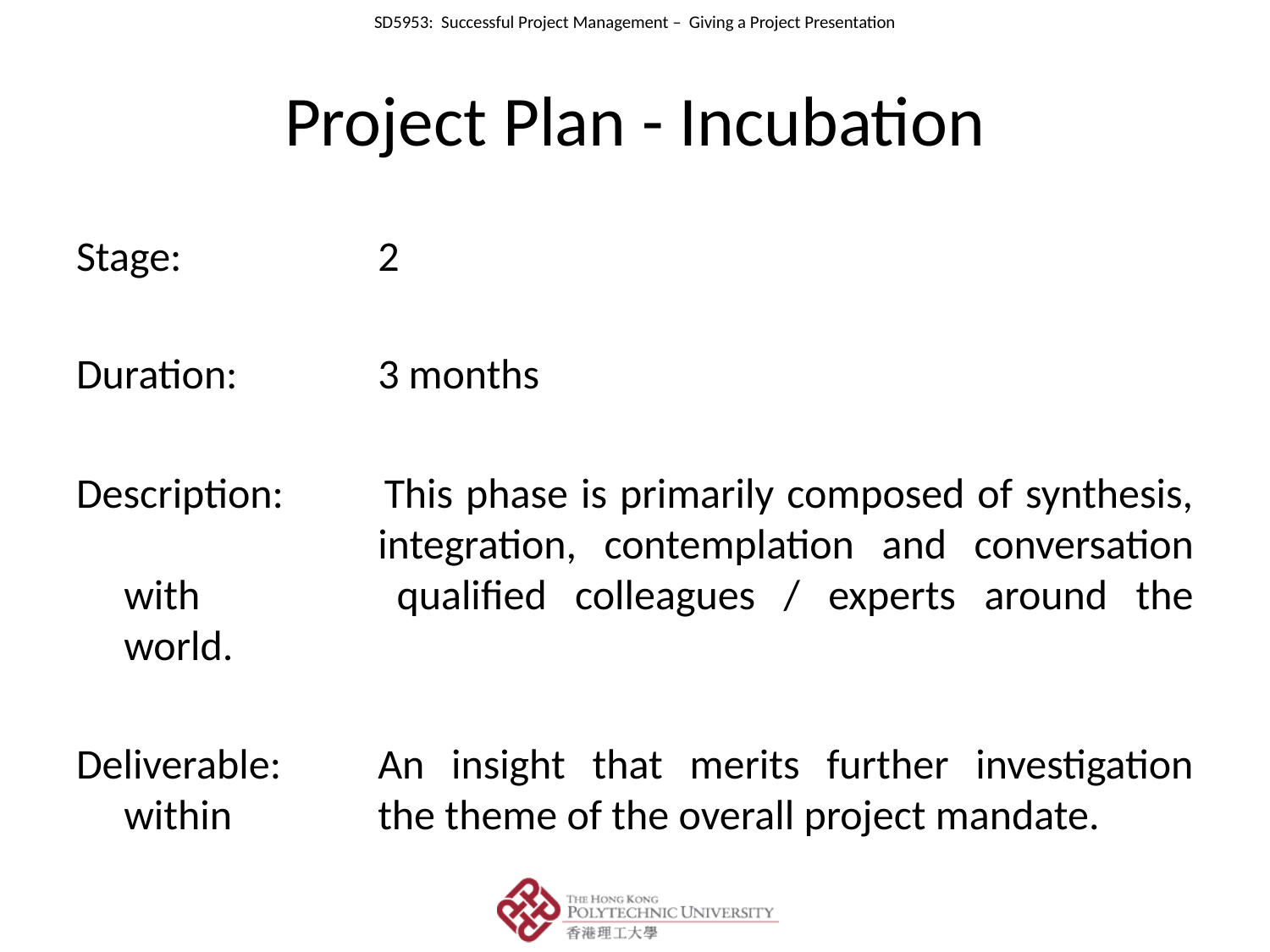

# Project Plan - Incubation
Stage:  		2

Duration:  	3 months

Description:  	This phase is primarily composed of synthesis, 		integration, contemplation and conversation with 		qualified colleagues / experts around the world.

Deliverable:	An insight that merits further investigation within 		the theme of the overall project mandate.